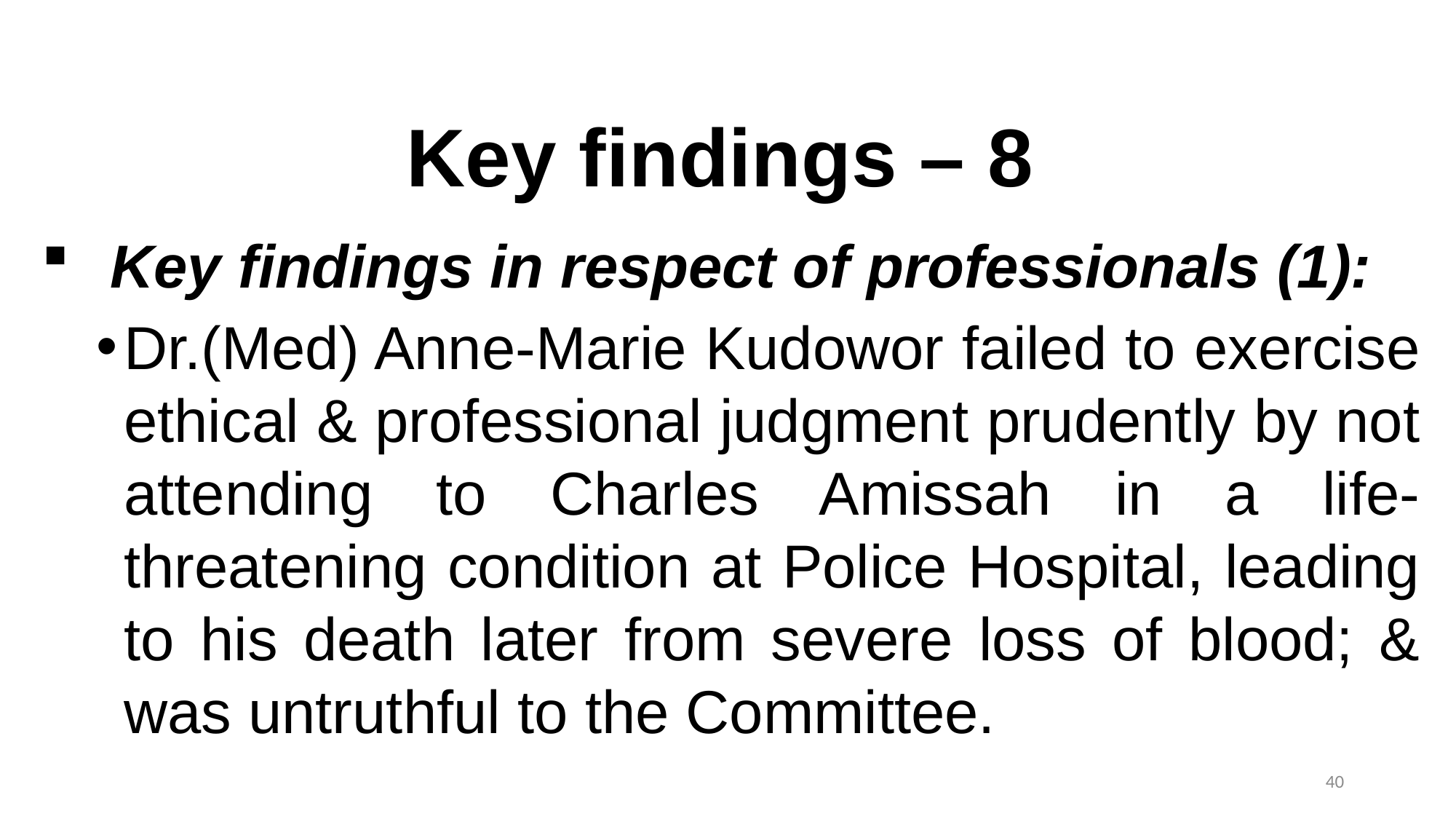

# Key findings – 8
Key findings in respect of professionals (1):
Dr.(Med) Anne-Marie Kudowor failed to exercise ethical & professional judgment prudently by not attending to Charles Amissah in a life-threatening condition at Police Hospital, leading to his death later from severe loss of blood; & was untruthful to the Committee.

40